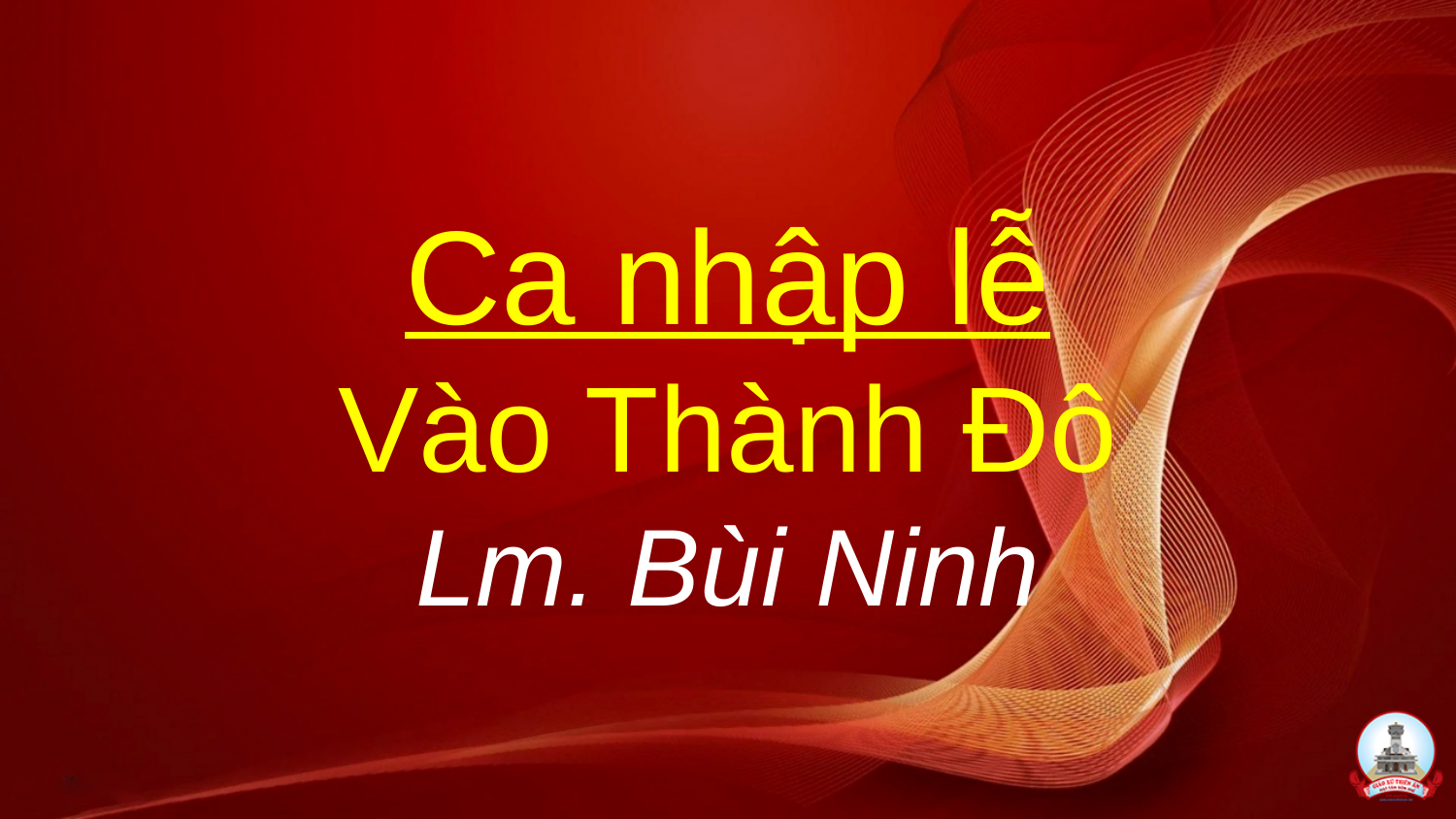

# Ca nhập lễ Vào Thành Đô Lm. Bùi Ninh